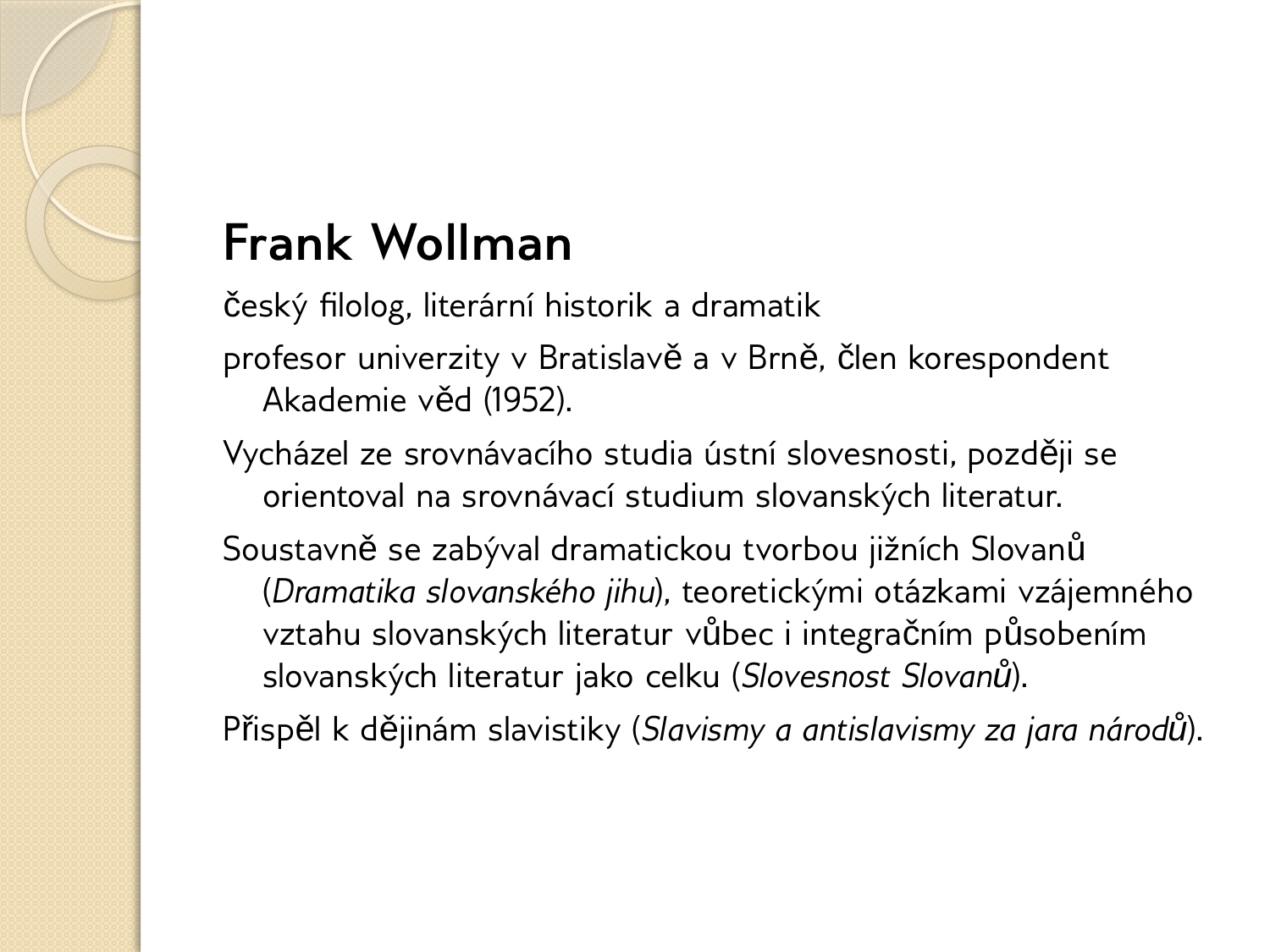

#
Frank Wollman
český filolog, literární historik a dramatik
profesor univerzity v Bratislavě a v Brně, člen korespondent  Akademie věd (1952).
Vycházel ze srovnávacího studia ústní slovesnosti, později se orientoval na srovnávací studium slovanských literatur.
Soustavně se zabýval dramatickou tvorbou jižních Slovanů (Dramatika slovanského jihu), teoretickými otázkami vzájemného vztahu slovanských literatur vůbec i integračním působením slovanských literatur jako celku (Slovesnost Slovanů).
Přispěl k dějinám slavistiky (Slavismy a antislavismy za jara národů).